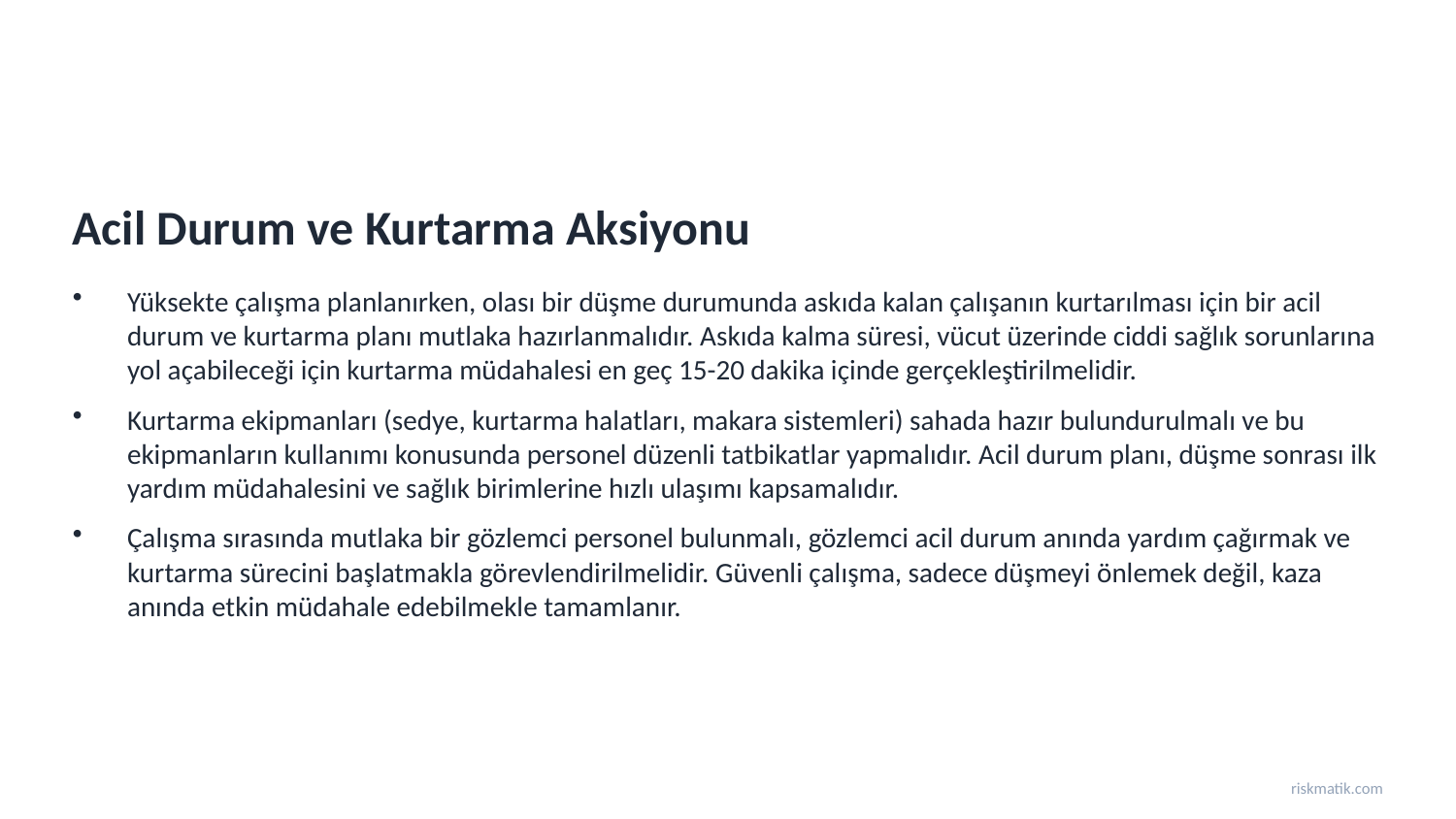

Acil Durum ve Kurtarma Aksiyonu
Yüksekte çalışma planlanırken, olası bir düşme durumunda askıda kalan çalışanın kurtarılması için bir acil durum ve kurtarma planı mutlaka hazırlanmalıdır. Askıda kalma süresi, vücut üzerinde ciddi sağlık sorunlarına yol açabileceği için kurtarma müdahalesi en geç 15-20 dakika içinde gerçekleştirilmelidir.
Kurtarma ekipmanları (sedye, kurtarma halatları, makara sistemleri) sahada hazır bulundurulmalı ve bu ekipmanların kullanımı konusunda personel düzenli tatbikatlar yapmalıdır. Acil durum planı, düşme sonrası ilk yardım müdahalesini ve sağlık birimlerine hızlı ulaşımı kapsamalıdır.
Çalışma sırasında mutlaka bir gözlemci personel bulunmalı, gözlemci acil durum anında yardım çağırmak ve kurtarma sürecini başlatmakla görevlendirilmelidir. Güvenli çalışma, sadece düşmeyi önlemek değil, kaza anında etkin müdahale edebilmekle tamamlanır.
riskmatik.com